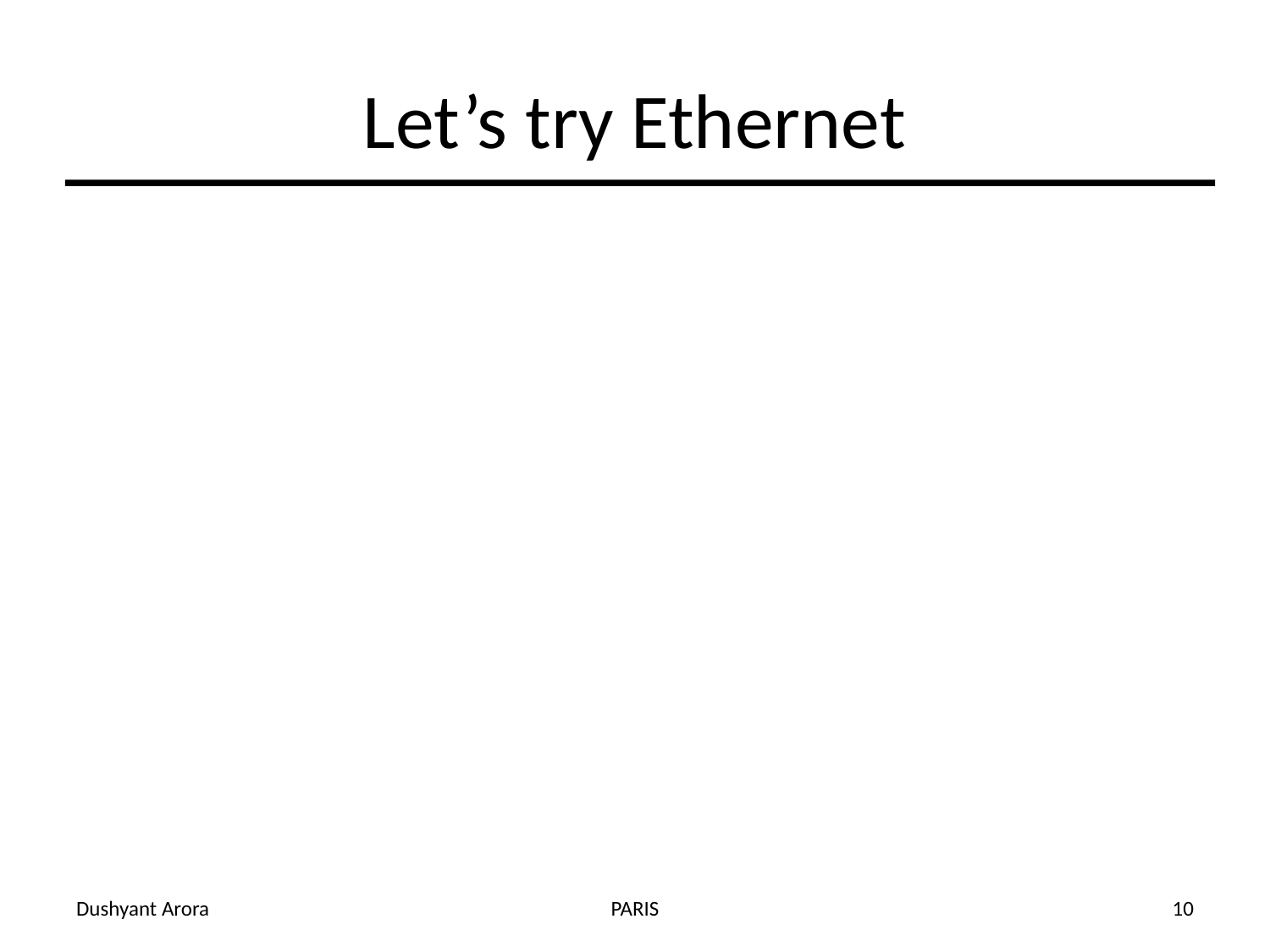

# Let’s try Ethernet

Dushyant Arora
PARIS
10